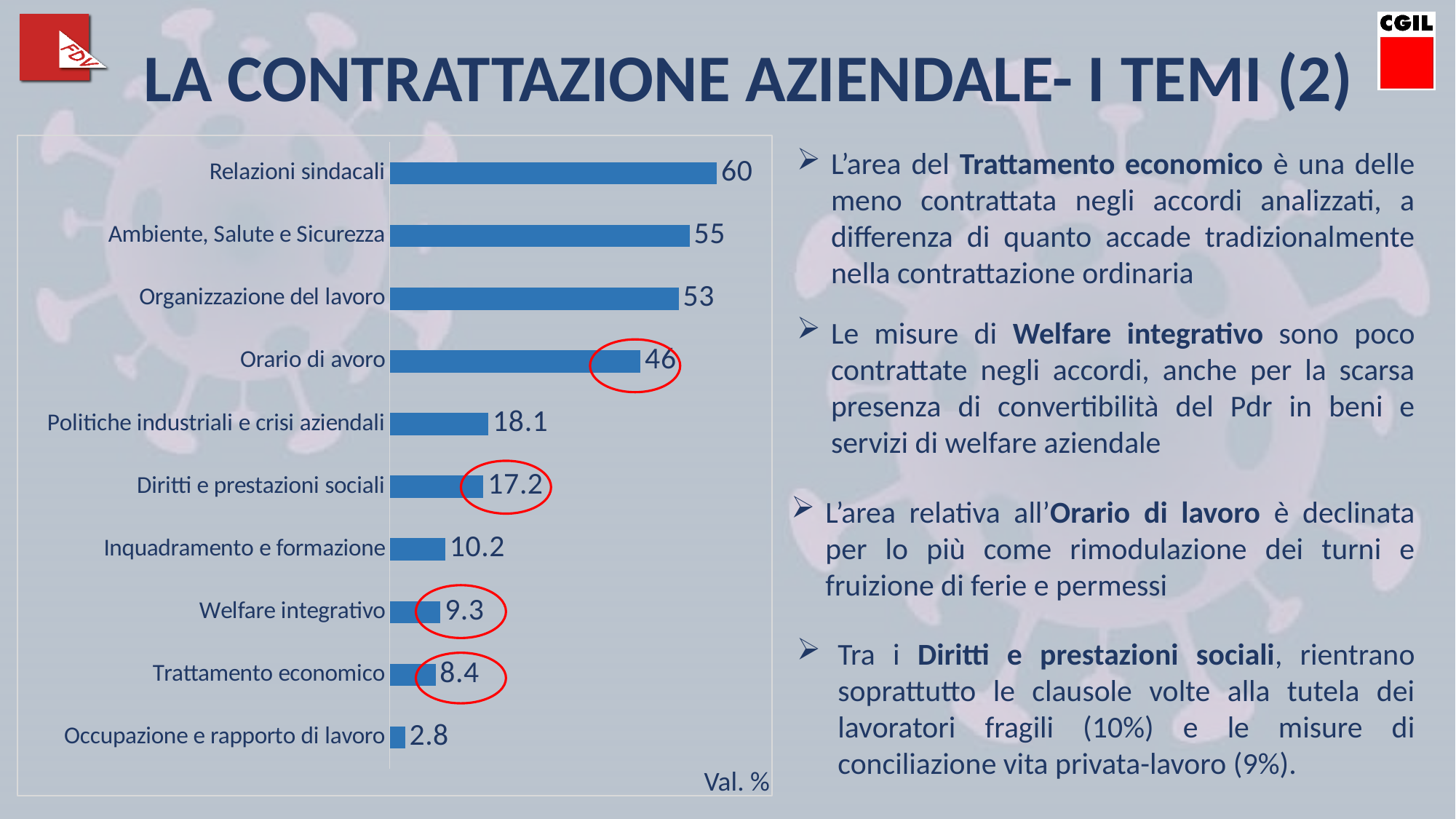

LA CONTRATTAZIONE AZIENDALE- I TEMI (2)

### Chart

| Category |  |
|---|---|
| Relazioni sindacali | 60.0 |
| Ambiente, Salute e Sicurezza | 55.0 |
| Organizzazione del lavoro | 53.0 |
| Orario di avoro | 46.0 |
| Politiche industriali e crisi aziendali | 18.1 |
| Diritti e prestazioni sociali | 17.2 |
| Inquadramento e formazione | 10.2 |
| Welfare integrativo | 9.3 |
| Trattamento economico | 8.4 |
| Occupazione e rapporto di lavoro | 2.8 |
L’area del Trattamento economico è una delle meno contrattata negli accordi analizzati, a differenza di quanto accade tradizionalmente nella contrattazione ordinaria
Le misure di Welfare integrativo sono poco contrattate negli accordi, anche per la scarsa presenza di convertibilità del Pdr in beni e servizi di welfare aziendale

L’area relativa all’Orario di lavoro è declinata per lo più come rimodulazione dei turni e fruizione di ferie e permessi

Tra i Diritti e prestazioni sociali, rientrano soprattutto le clausole volte alla tutela dei lavoratori fragili (10%) e le misure di conciliazione vita privata-lavoro (9%).

Val. %